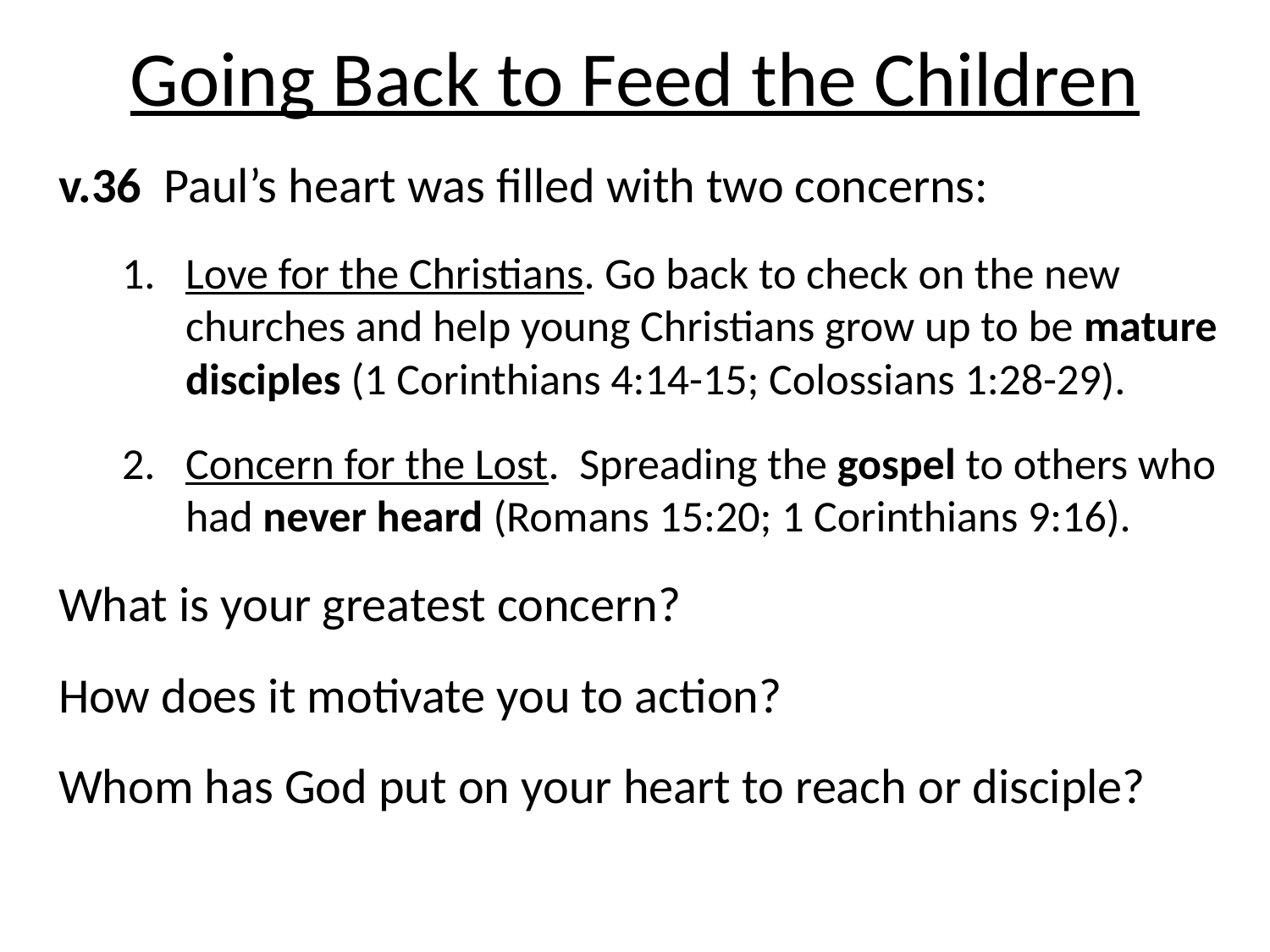

# Going Back to Feed the Children
v.36  Paul’s heart was filled with two concerns:
Love for the Christians. Go back to check on the new churches and help young Christians grow up to be mature disciples (1 Corinthians 4:14-15; Colossians 1:28-29).
Concern for the Lost.  Spreading the gospel to others who had never heard (Romans 15:20; 1 Corinthians 9:16).
What is your greatest concern?
How does it motivate you to action?
Whom has God put on your heart to reach or disciple?